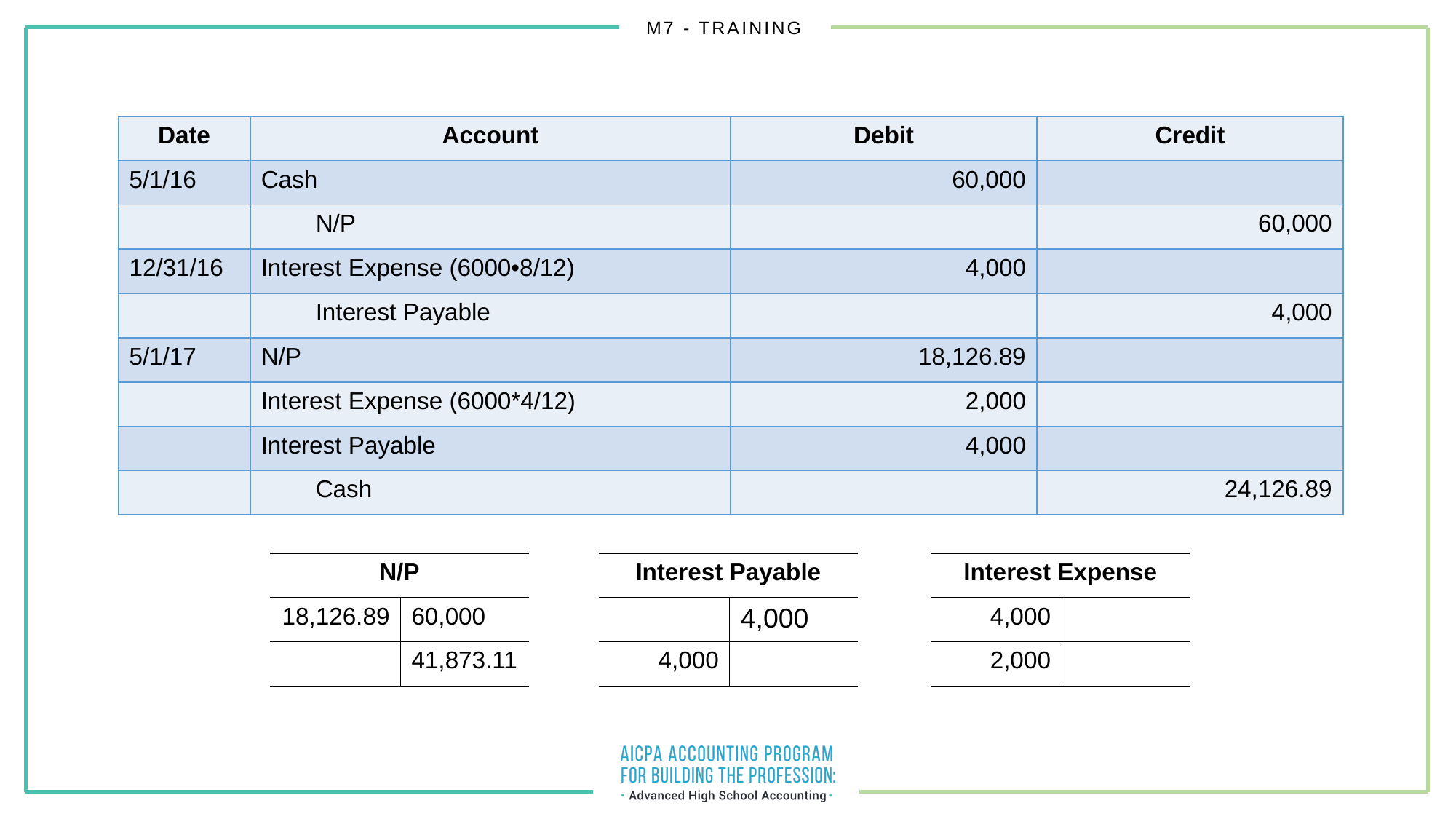

| Date | Account | Debit | Credit |
| --- | --- | --- | --- |
| 5/1/16 | Cash | 60,000 |  |
|  | N/P |  | 60,000 |
| 12/31/16 | Interest Expense (6000•8/12) | 4,000 |  |
|  | Interest Payable |  | 4,000 |
| 5/1/17 | N/P | 18,126.89 |  |
|  | Interest Expense (6000\*4/12) | 2,000 |  |
|  | Interest Payable | 4,000 |  |
|  | Cash |  | 24,126.89 |
| N/P |  |
| --- | --- |
| 18,126.89 | 60,000 |
|  | 41,873.11 |
| Interest Payable |  |
| --- | --- |
|  | 4,000 |
| 4,000 |  |
| Interest Expense |  |
| --- | --- |
| 4,000 |  |
| 2,000 |  |